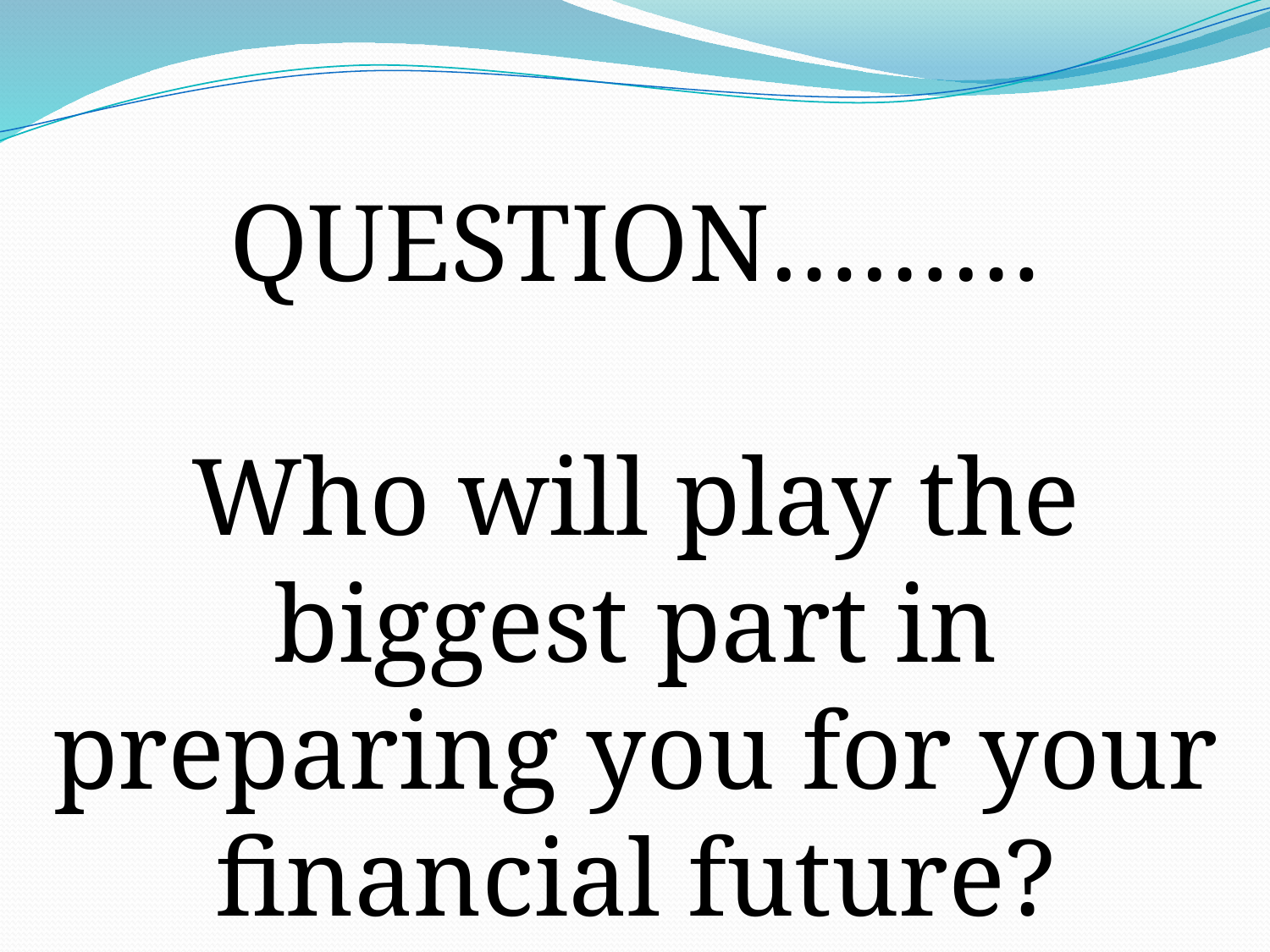

QUESTION………

Who will play the biggest part in preparing you for your financial future?